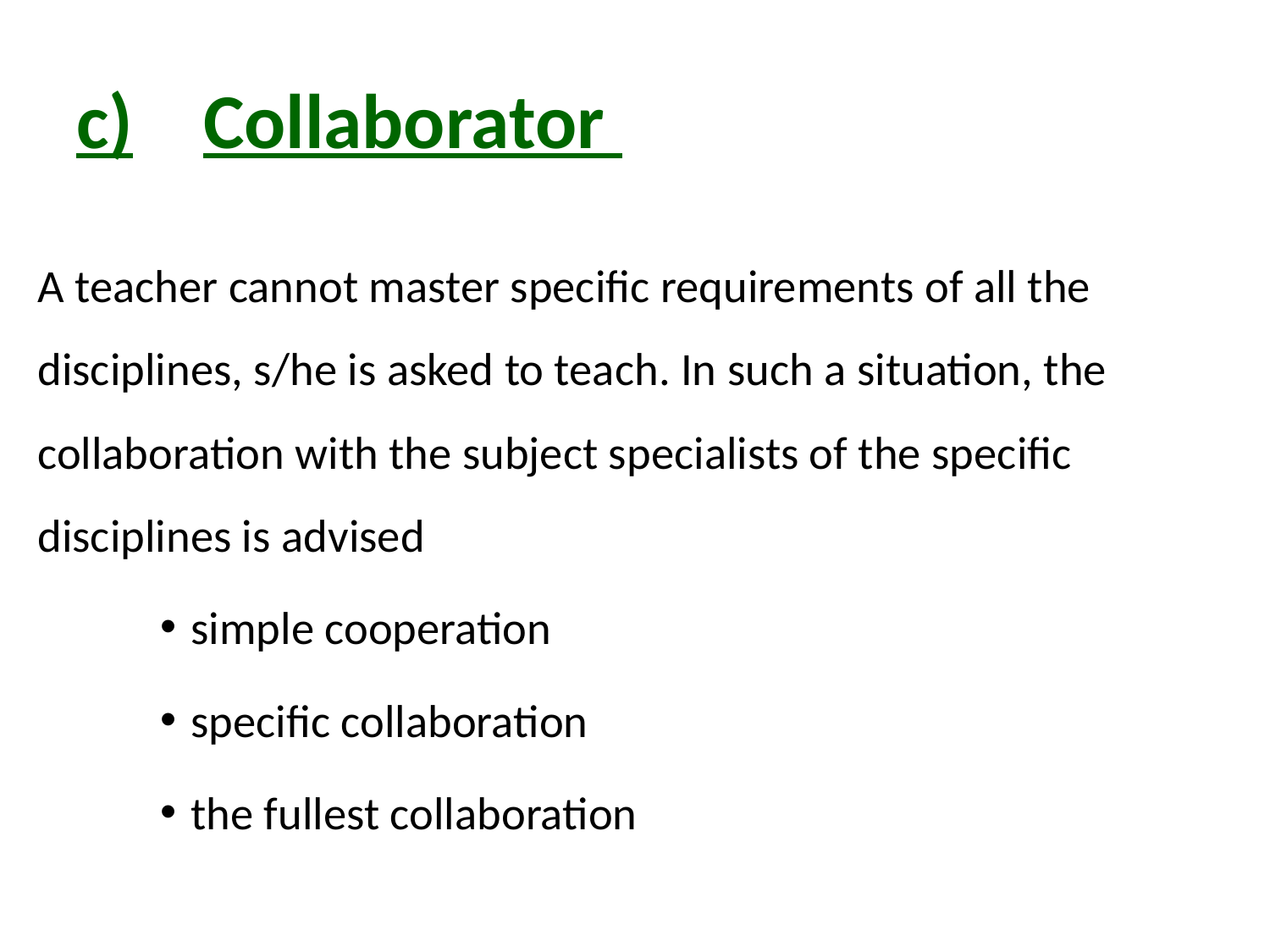

# c)	Collaborator
A teacher cannot master specific requirements of all the disciplines, s/he is asked to teach. In such a situation, the collaboration with the subject specialists of the specific disciplines is advised
simple cooperation
specific collaboration
the fullest collaboration